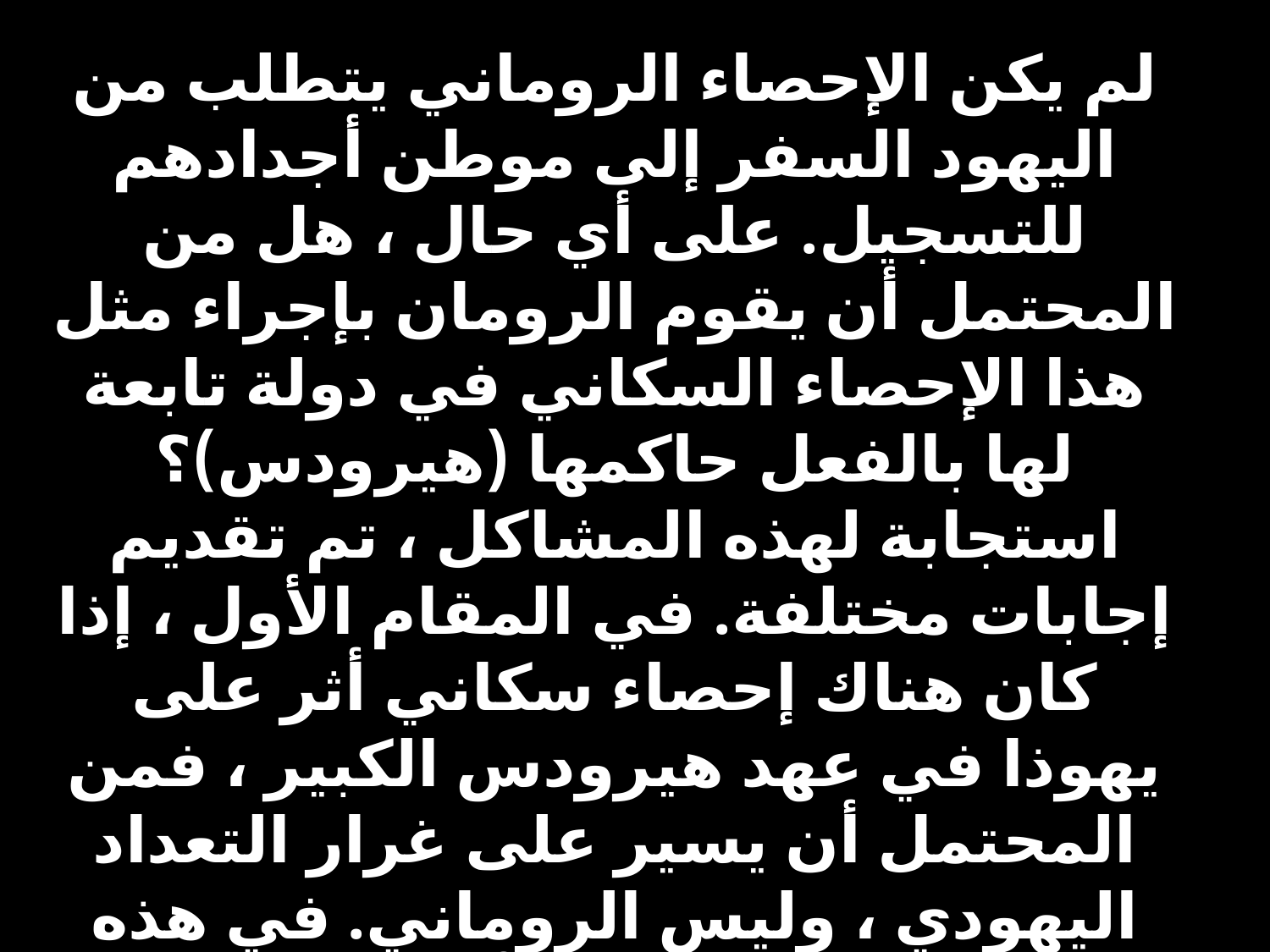

لم يكن الإحصاء الروماني يتطلب من اليهود السفر إلى موطن أجدادهم للتسجيل. على أي حال ، هل من المحتمل أن يقوم الرومان بإجراء مثل هذا الإحصاء السكاني في دولة تابعة لها بالفعل حاكمها (هيرودس)؟ استجابة لهذه المشاكل ، تم تقديم إجابات مختلفة. في المقام الأول ، إذا كان هناك إحصاء سكاني أثر على يهوذا في عهد هيرودس الكبير ، فمن المحتمل أن يسير على غرار التعداد اليهودي ، وليس الروماني. في هذه الحالة ، من المعقول أن يعود اليهود إلى منازل أجدادهم وأن يذهب كلا الراشدين (خاصةً إذا كانت مريم أيضًا من أصل داودي).